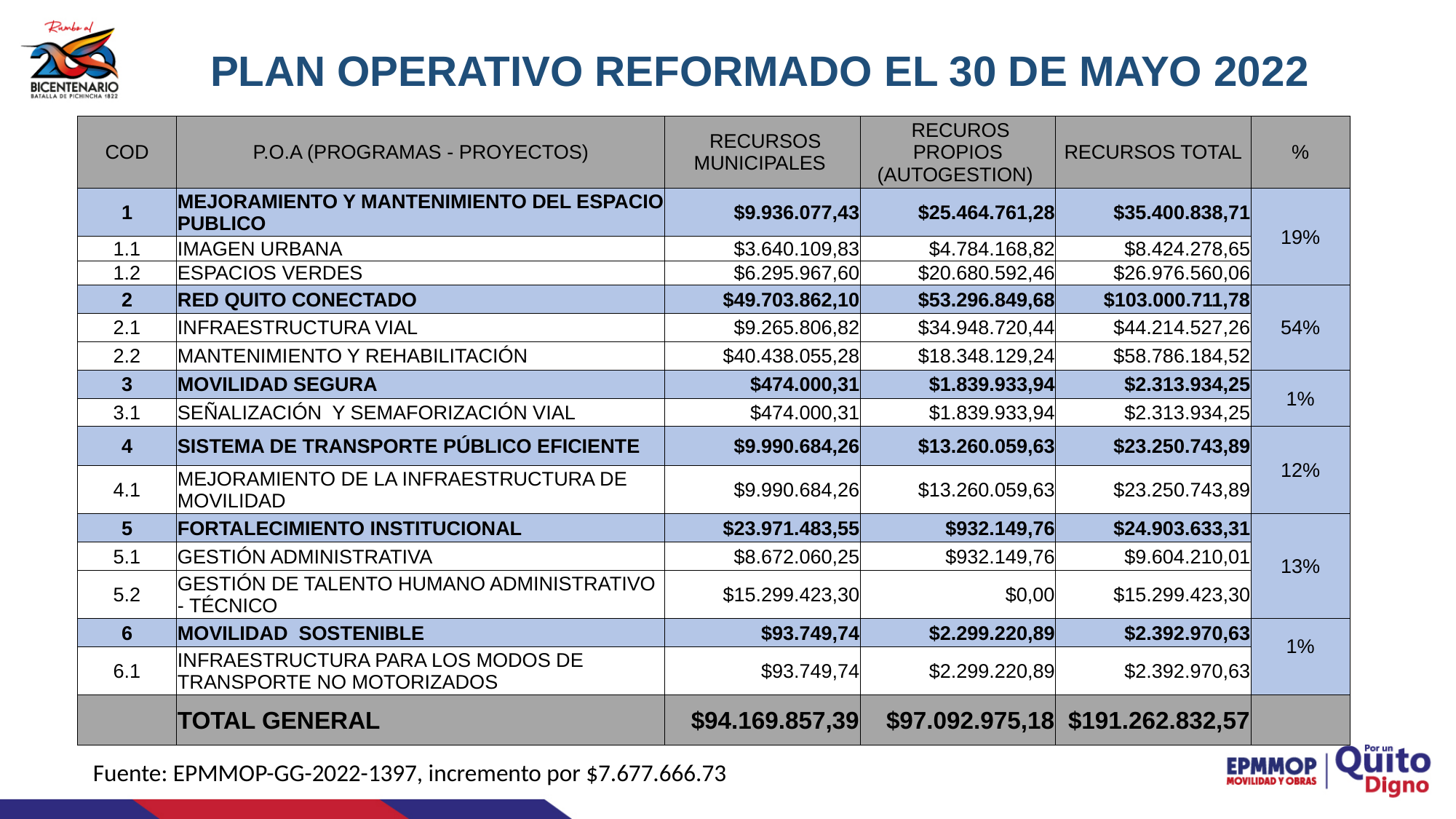

PLAN OPERATIVO REFORMADO EL 30 DE MAYO 2022
| COD | P.O.A (PROGRAMAS - PROYECTOS) | RECURSOS MUNICIPALES | RECUROS PROPIOS (AUTOGESTION) | RECURSOS TOTAL | % |
| --- | --- | --- | --- | --- | --- |
| 1 | MEJORAMIENTO Y MANTENIMIENTO DEL ESPACIO PUBLICO | $9.936.077,43 | $25.464.761,28 | $35.400.838,71 | 19% |
| 1.1 | IMAGEN URBANA | $3.640.109,83 | $4.784.168,82 | $8.424.278,65 |  |
| 1.2 | ESPACIOS VERDES | $6.295.967,60 | $20.680.592,46 | $26.976.560,06 |  |
| 2 | RED QUITO CONECTADO | $49.703.862,10 | $53.296.849,68 | $103.000.711,78 | 54% |
| 2.1 | INFRAESTRUCTURA VIAL | $9.265.806,82 | $34.948.720,44 | $44.214.527,26 |  |
| 2.2 | MANTENIMIENTO Y REHABILITACIÓN | $40.438.055,28 | $18.348.129,24 | $58.786.184,52 |  |
| 3 | MOVILIDAD SEGURA | $474.000,31 | $1.839.933,94 | $2.313.934,25 | 1% |
| 3.1 | SEÑALIZACIÓN Y SEMAFORIZACIÓN VIAL | $474.000,31 | $1.839.933,94 | $2.313.934,25 |  |
| 4 | SISTEMA DE TRANSPORTE PÚBLICO EFICIENTE | $9.990.684,26 | $13.260.059,63 | $23.250.743,89 | 12% |
| 4.1 | MEJORAMIENTO DE LA INFRAESTRUCTURA DE MOVILIDAD | $9.990.684,26 | $13.260.059,63 | $23.250.743,89 |  |
| 5 | FORTALECIMIENTO INSTITUCIONAL | $23.971.483,55 | $932.149,76 | $24.903.633,31 | 13% |
| 5.1 | GESTIÓN ADMINISTRATIVA | $8.672.060,25 | $932.149,76 | $9.604.210,01 |  |
| 5.2 | GESTIÓN DE TALENTO HUMANO ADMINISTRATIVO - TÉCNICO | $15.299.423,30 | $0,00 | $15.299.423,30 |  |
| 6 | MOVILIDAD SOSTENIBLE | $93.749,74 | $2.299.220,89 | $2.392.970,63 | 1% |
| 6.1 | INFRAESTRUCTURA PARA LOS MODOS DE TRANSPORTE NO MOTORIZADOS | $93.749,74 | $2.299.220,89 | $2.392.970,63 |  |
|  | TOTAL GENERAL | $94.169.857,39 | $97.092.975,18 | $191.262.832,57 |  |
Fuente: EPMMOP-GG-2022-1397, incremento por $7.677.666.73